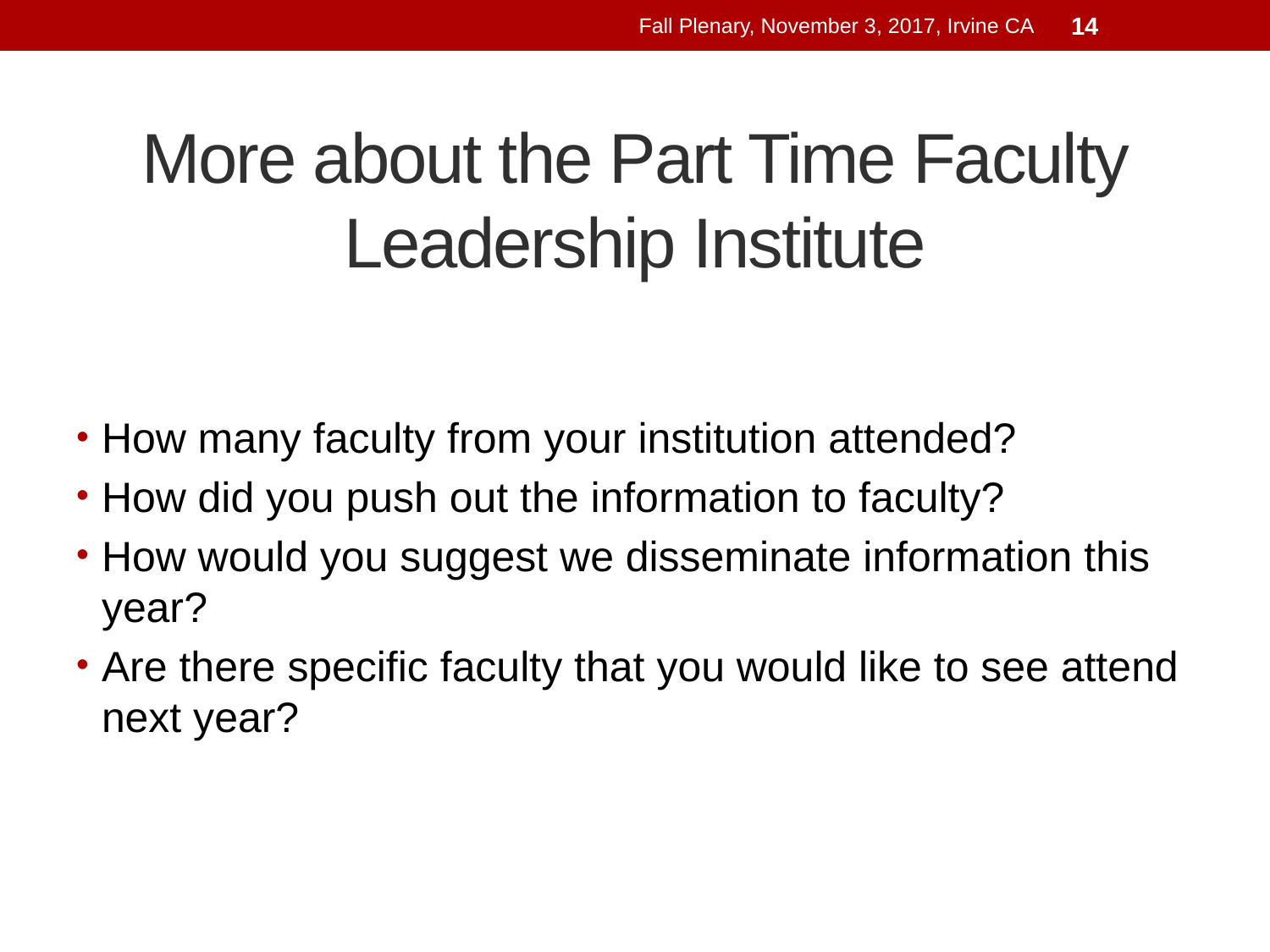

Fall Plenary, November 3, 2017, Irvine CA
14
# More about the Part Time Faculty Leadership Institute
How many faculty from your institution attended?
How did you push out the information to faculty?
How would you suggest we disseminate information this year?
Are there specific faculty that you would like to see attend next year?